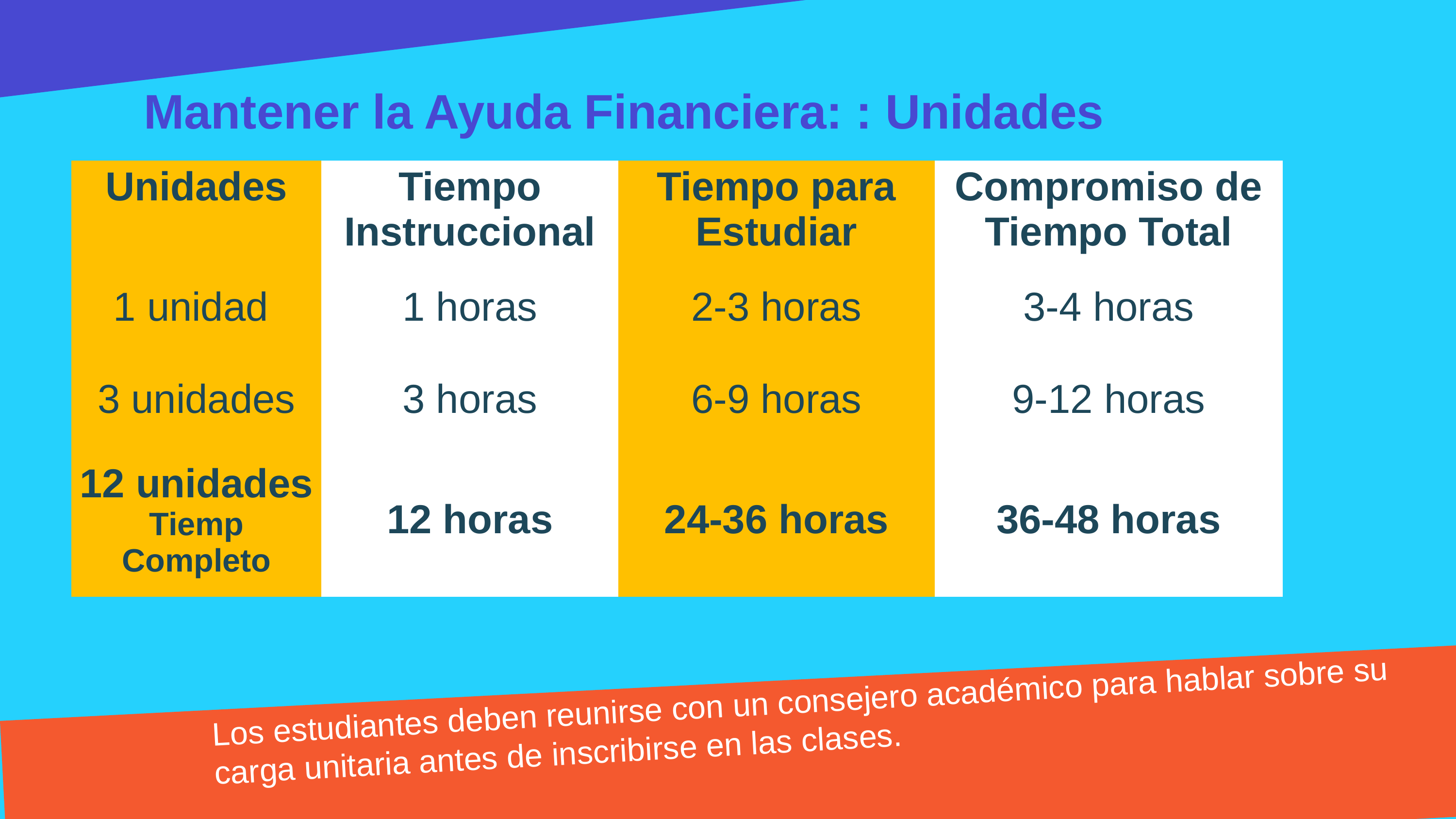

Mantener la Ayuda Financiera: : Unidades
| Unidades | Tiempo Instruccional | Tiempo para Estudiar | Compromiso de Tiempo Total |
| --- | --- | --- | --- |
| 1 unidad | 1 horas | 2-3 horas | 3-4 horas |
| 3 unidades | 3 horas | 6-9 horas | 9-12 horas |
| 12 unidades Tiemp Completo | 12 horas | 24-36 horas | 36-48 horas |
Los estudiantes deben reunirse con un consejero académico para hablar sobre su carga unitaria antes de inscribirse en las clases.